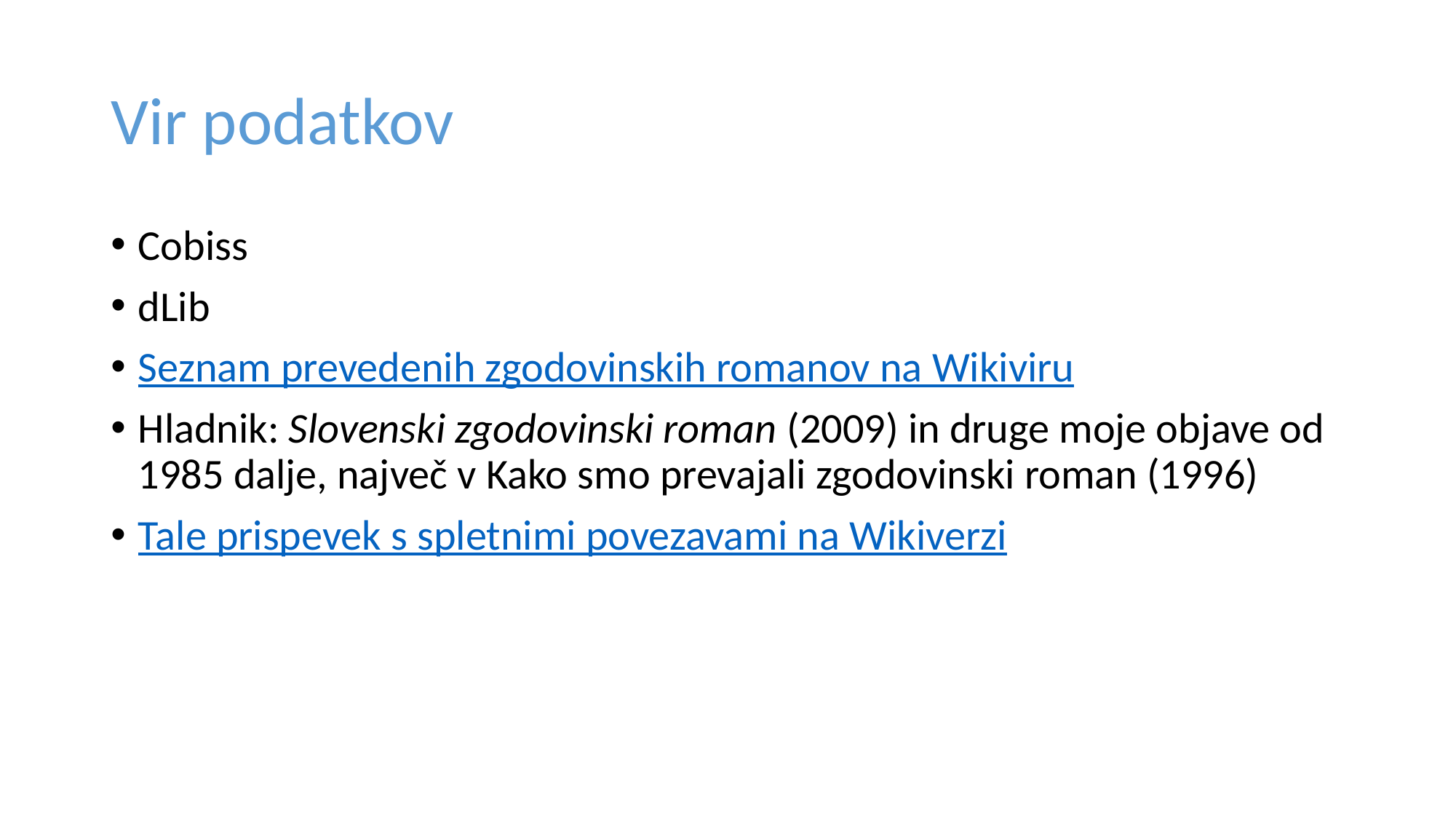

# Vir podatkov
Cobiss
dLib
Seznam prevedenih zgodovinskih romanov na Wikiviru
Hladnik: Slovenski zgodovinski roman (2009) in druge moje objave od 1985 dalje, največ v Kako smo prevajali zgodovinski roman (1996)
Tale prispevek s spletnimi povezavami na Wikiverzi